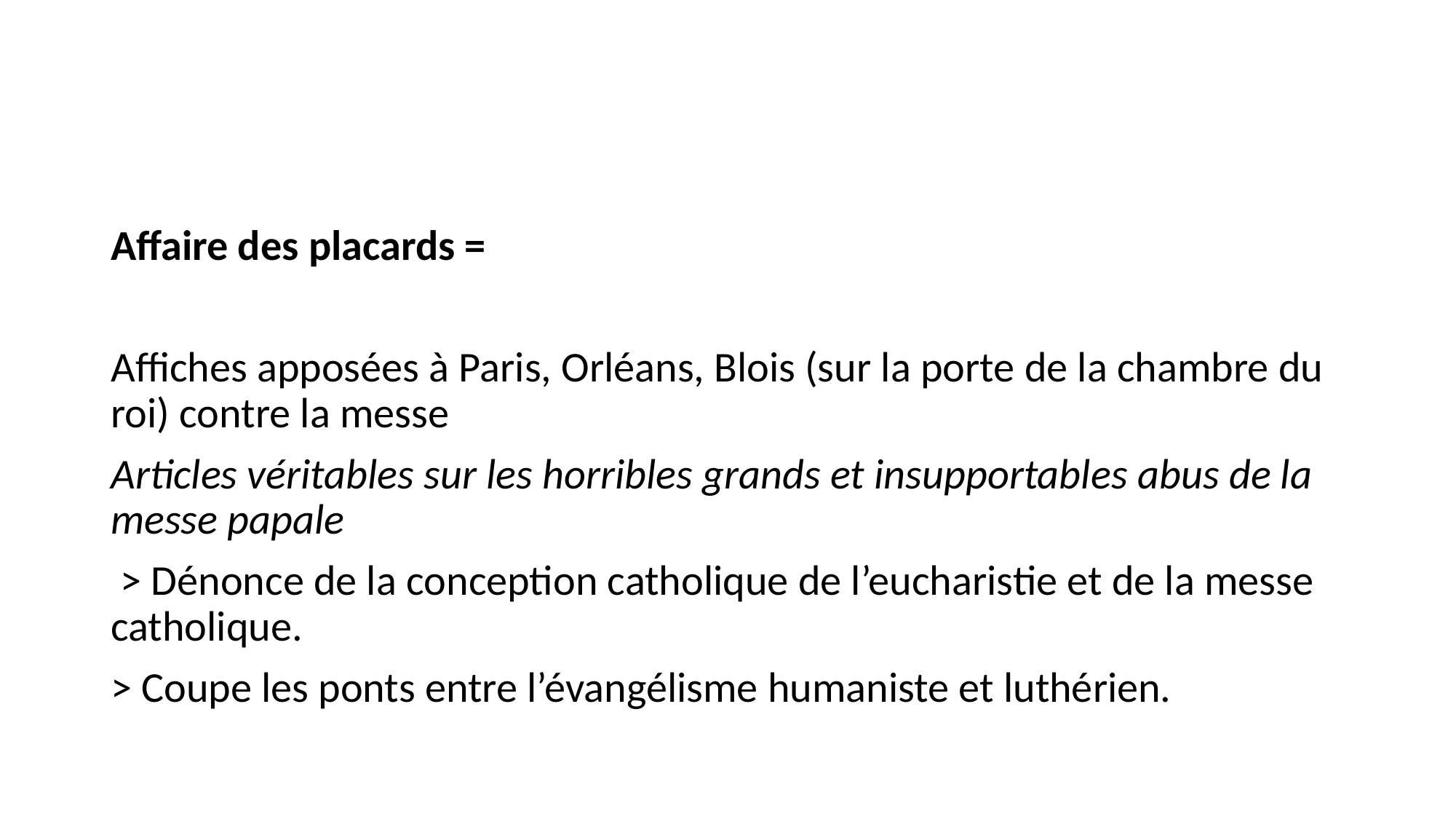

#
Affaire des placards =

Affiches apposées à Paris, Orléans, Blois (sur la porte de la chambre du roi) contre la messe
Articles véritables sur les horribles grands et insupportables abus de la messe papale
 > Dénonce de la conception catholique de l’eucharistie et de la messe catholique.
> Coupe les ponts entre l’évangélisme humaniste et luthérien.